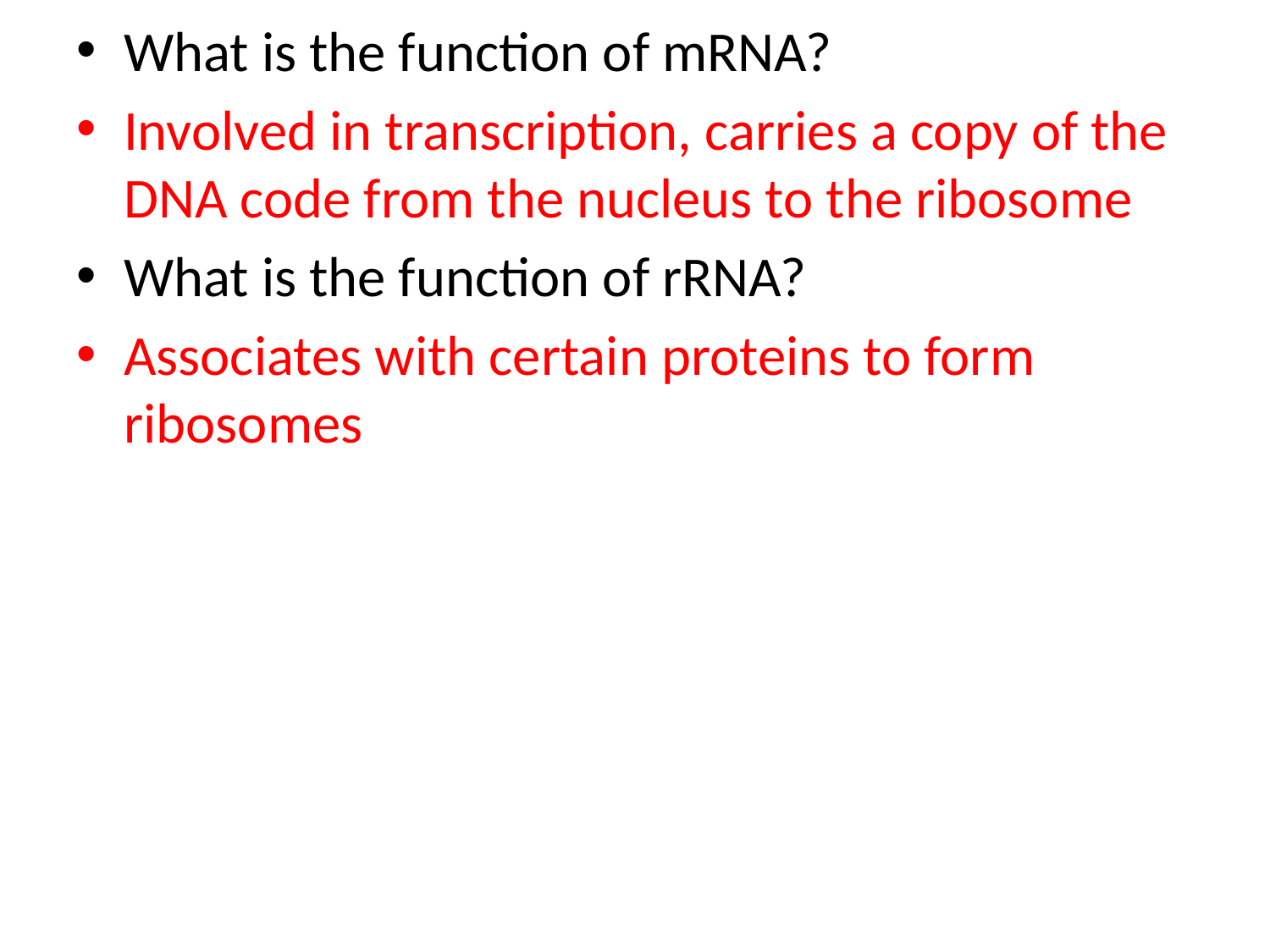

What is the function of mRNA?
Involved in transcription, carries a copy of the DNA code from the nucleus to the ribosome
What is the function of rRNA?
Associates with certain proteins to form ribosomes